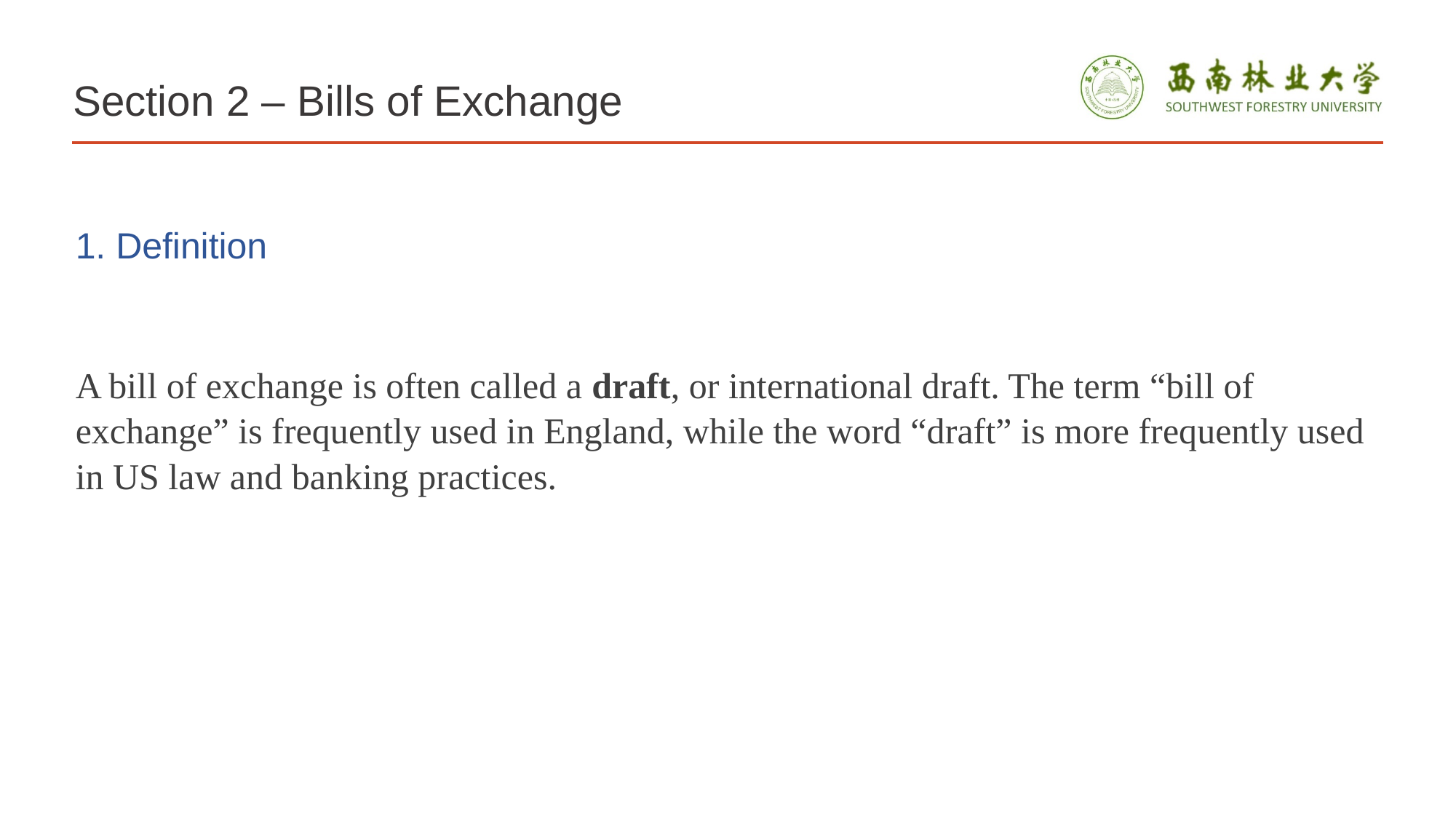

# Section 2 – Bills of Exchange

1. Definition

A bill of exchange is often called a draft, or international draft. The term “bill of exchange” is frequently used in England, while the word “draft” is more frequently used in US law and banking practices.